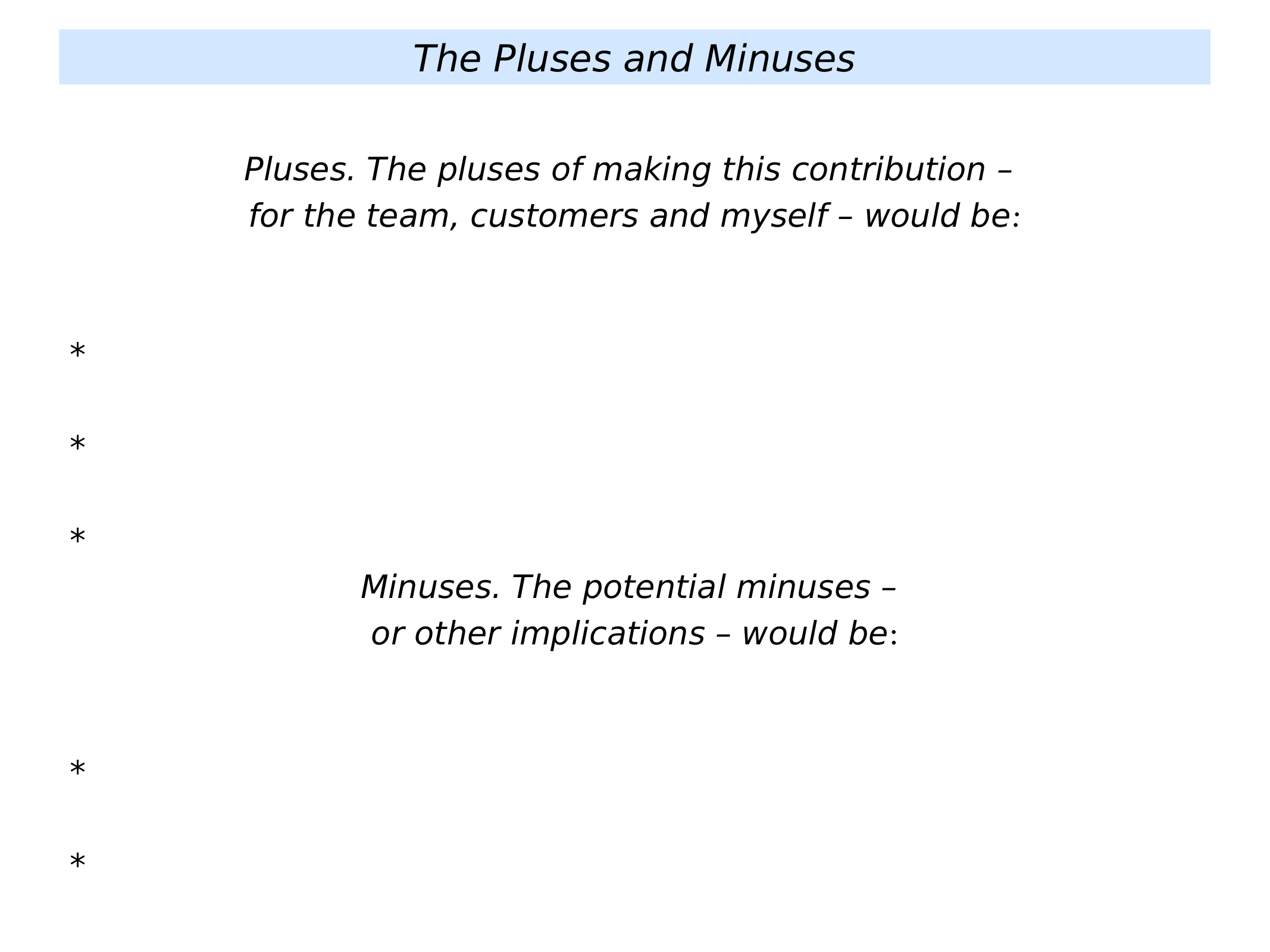

The Pluses and Minuses
Pluses. The pluses of making this contribution –
for the team, customers and myself – would be:

*

*

*
Minuses. The potential minuses –
or other implications – would be:

*

*